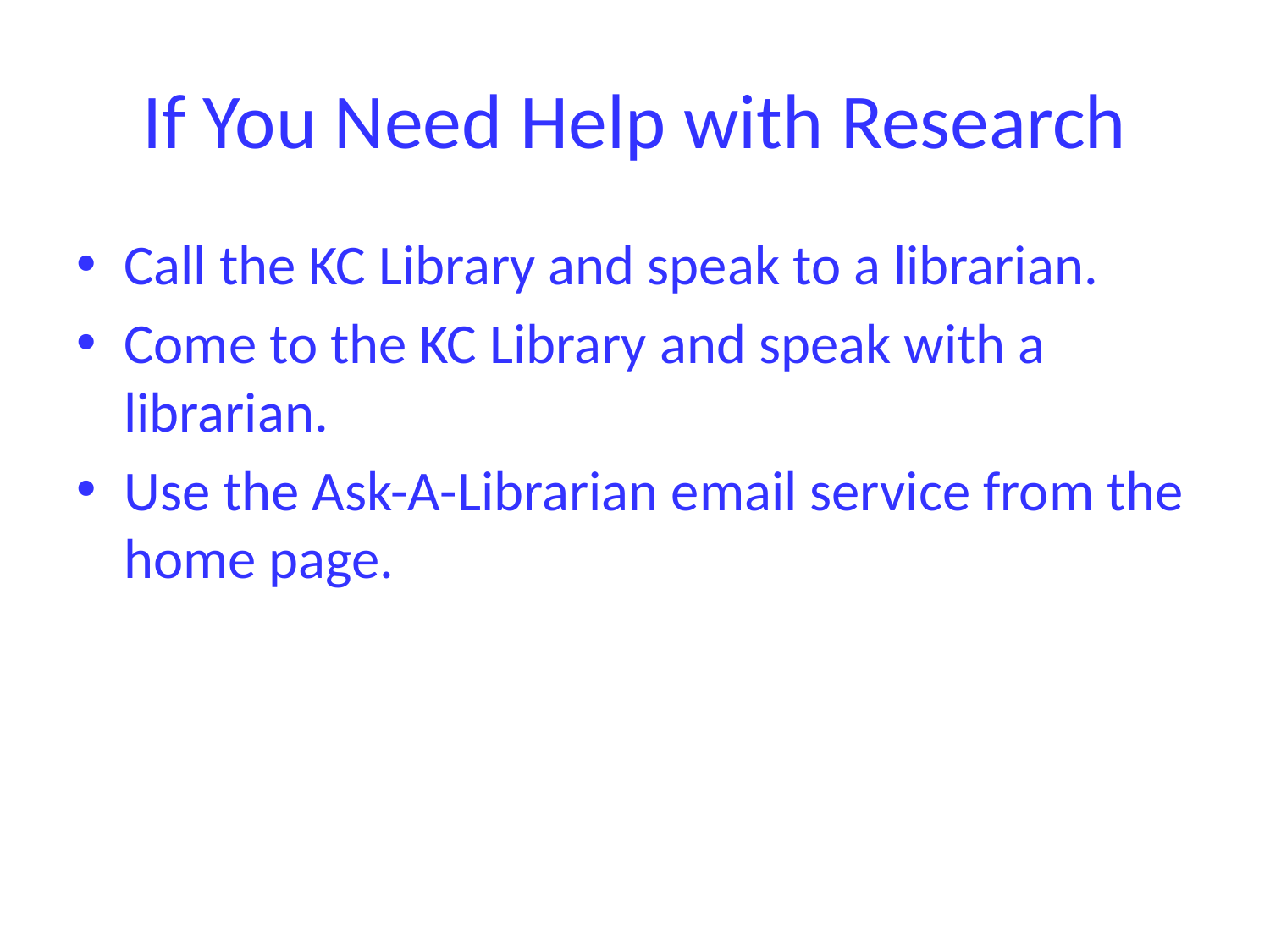

# If You Need Help with Research
Call the KC Library and speak to a librarian.
Come to the KC Library and speak with a librarian.
Use the Ask-A-Librarian email service from the home page.